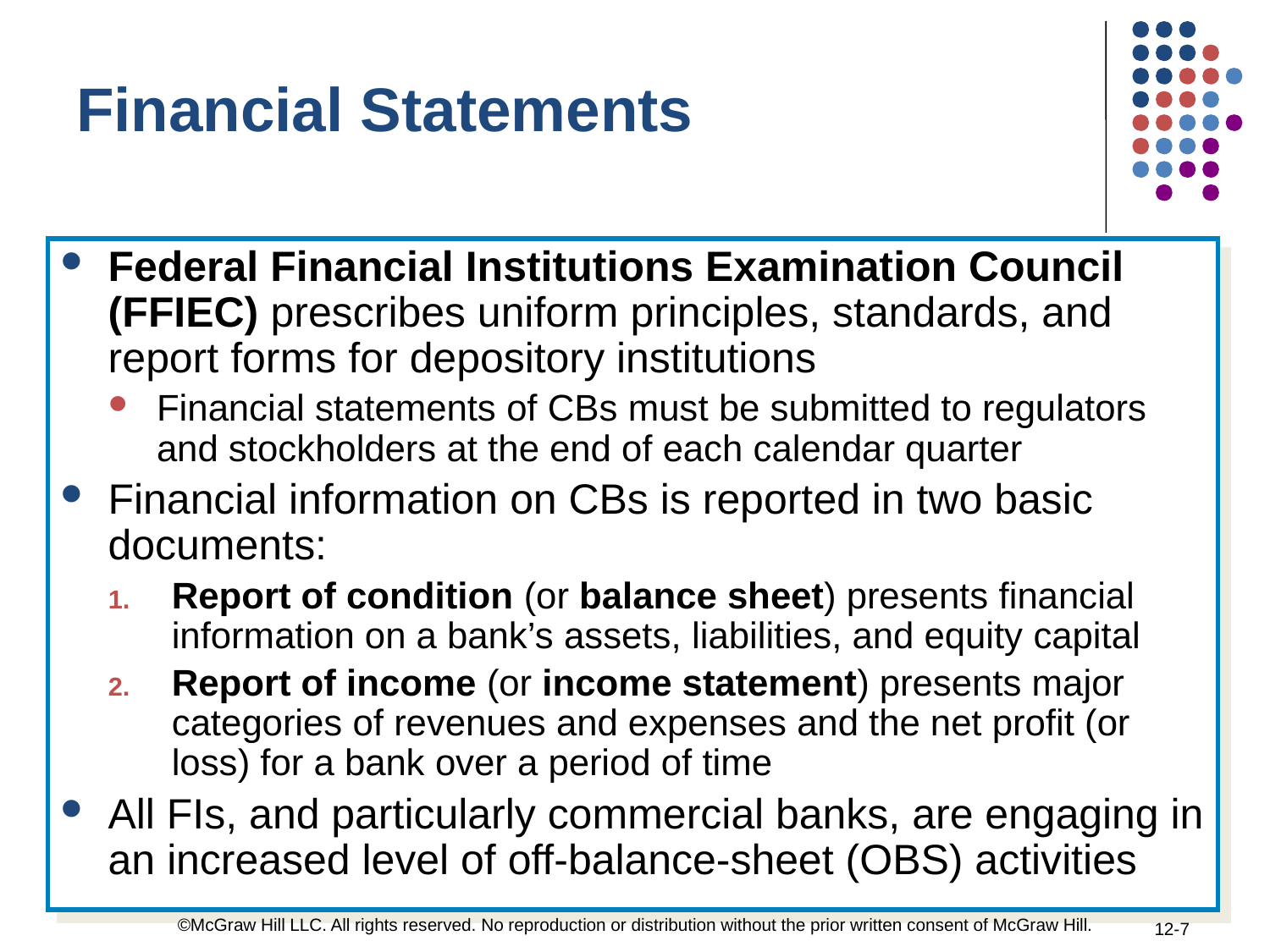

Financial Statements
Federal Financial Institutions Examination Council (FFIEC) prescribes uniform principles, standards, and report forms for depository institutions
Financial statements of CBs must be submitted to regulators and stockholders at the end of each calendar quarter
Financial information on CBs is reported in two basic documents:
Report of condition (or balance sheet) presents financial information on a bank’s assets, liabilities, and equity capital
Report of income (or income statement) presents major categories of revenues and expenses and the net profit (or loss) for a bank over a period of time
All FIs, and particularly commercial banks, are engaging in an increased level of off-balance-sheet (OBS) activities

©McGraw Hill LLC. All rights reserved. No reproduction or distribution without the prior written consent of McGraw Hill.
12-7